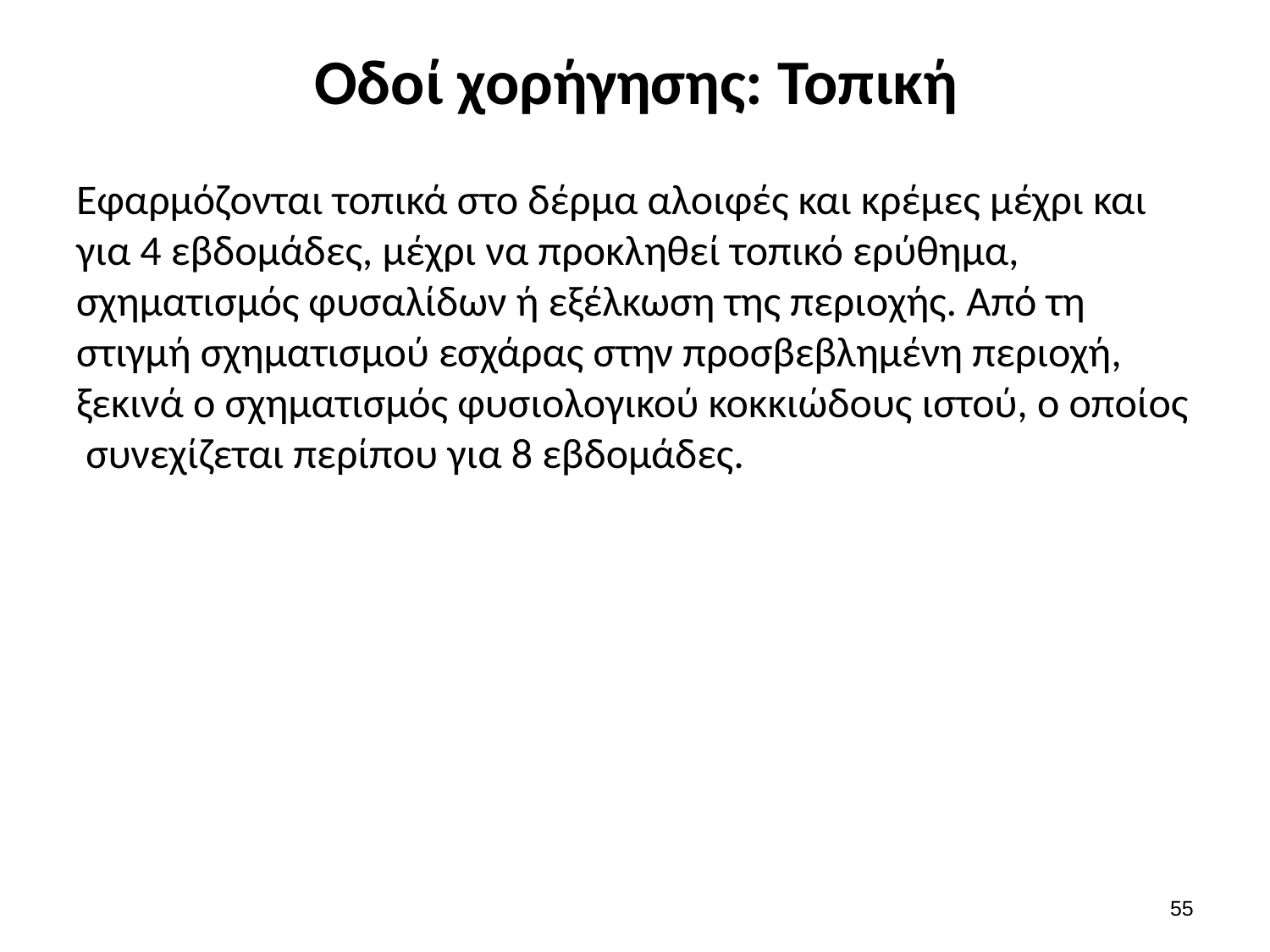

# Οδοί χορήγησης: Τοπική
Εφαρμόζονται τοπικά στο δέρμα αλοιφές και κρέμες μέχρι και για 4 εβδομάδες, μέχρι να προκληθεί τοπικό ερύθημα, σχηματισμός φυσαλίδων ή εξέλκωση της περιοχής. Από τη στιγμή σχηματισμού εσχάρας στην προσβεβλημένη περιοχή, ξεκινά ο σχηματισμός φυσιολογικού κοκκιώδους ιστού, ο οποίος  συνεχίζεται περίπου για 8 εβδομάδες.
55